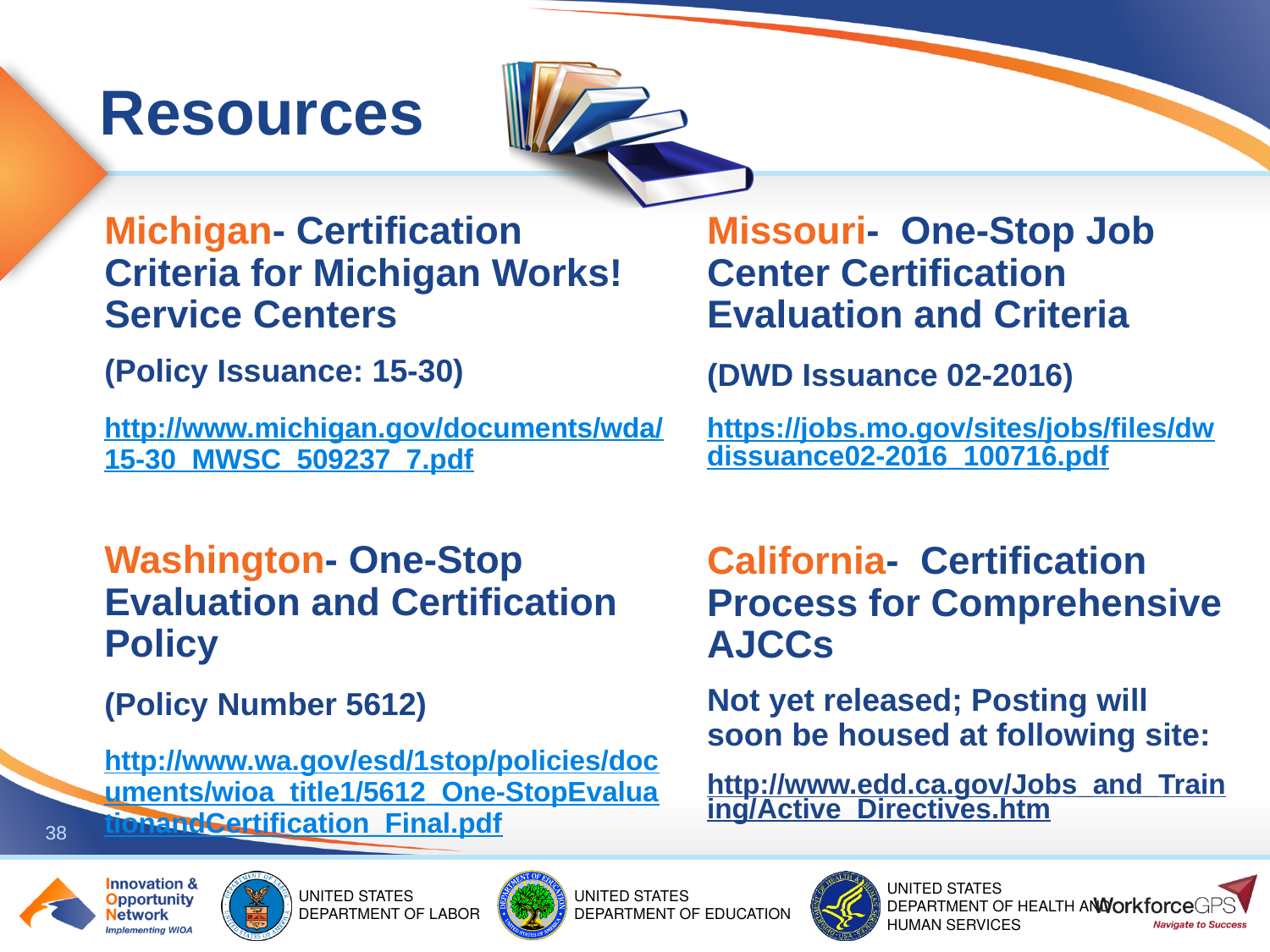

Michigan- Certification Criteria for Michigan Works! Service Centers
(Policy Issuance: 15-30)
http://www.michigan.gov/documents/wda/15-30_MWSC_509237_7.pdf

Washington- One-Stop Evaluation and Certification Policy
(Policy Number 5612)
http://www.wa.gov/esd/1stop/policies/documents/wioa_title1/5612_One-StopEvaluationandCertification_Final.pdf

Missouri-  One-Stop Job Center Certification Evaluation and Criteria
(DWD Issuance 02-2016)
https://jobs.mo.gov/sites/jobs/files/dwdissuance02-2016_100716.pdf

California-  Certification Process for Comprehensive AJCCs
Not yet released; Posting will soon be housed at following site:
http://www.edd.ca.gov/Jobs_and_Training/Active_Directives.htm